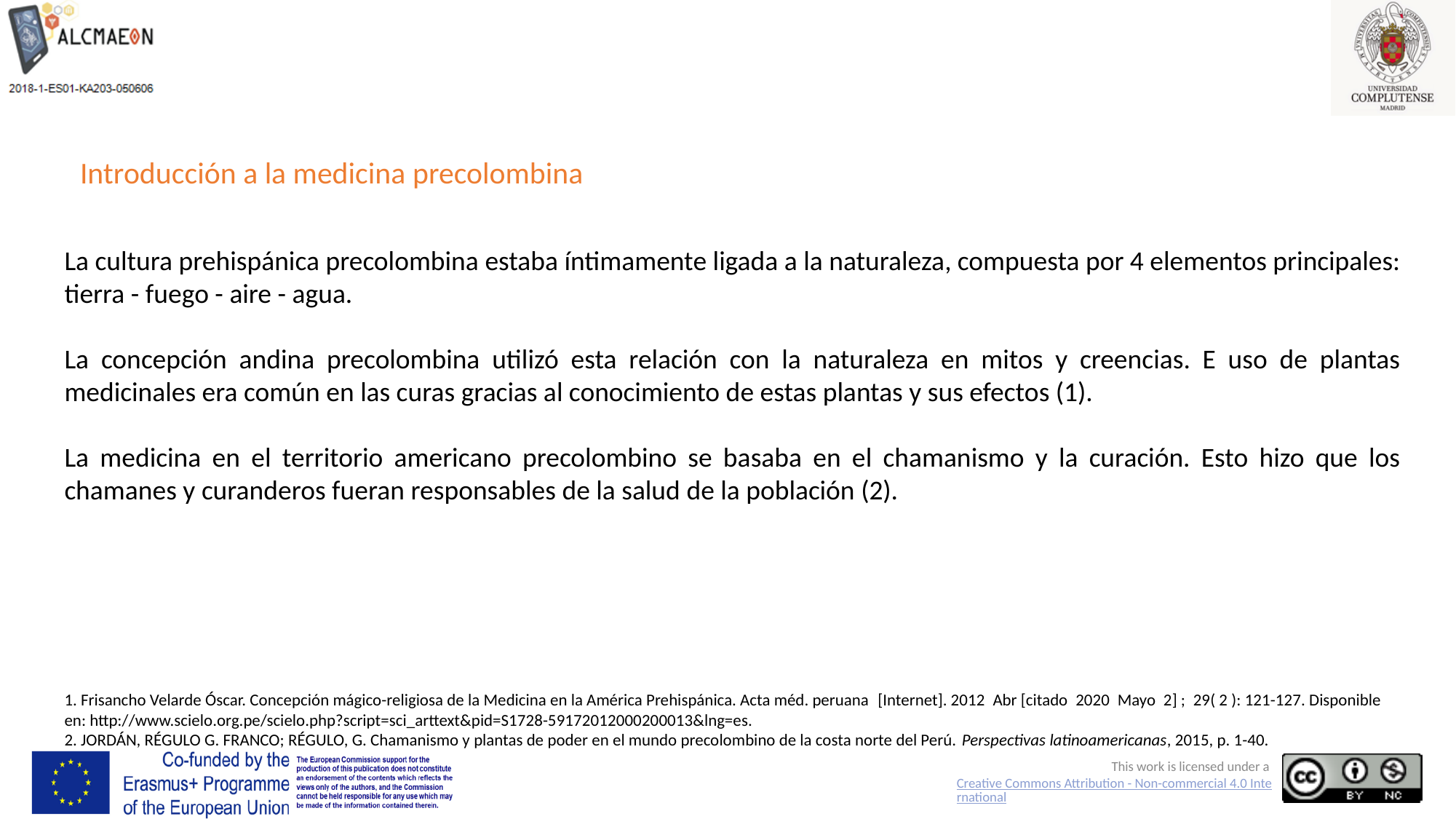

# Introducción a la medicina precolombina

La cultura prehispánica precolombina estaba íntimamente ligada a la naturaleza, compuesta por 4 elementos principales: tierra - fuego - aire - agua.

La concepción andina precolombina utilizó esta relación con la naturaleza en mitos y creencias. E uso de plantas medicinales era común en las curas gracias al conocimiento de estas plantas y sus efectos (1).

La medicina en el territorio americano precolombino se basaba en el chamanismo y la curación. Esto hizo que los chamanes y curanderos fueran responsables de la salud de la población (2).

1. Frisancho Velarde Óscar. Concepción mágico-religiosa de la Medicina en la América Prehispánica. Acta méd. peruana  [Internet]. 2012  Abr [citado  2020  Mayo  2] ;  29( 2 ): 121-127. Disponible en: http://www.scielo.org.pe/scielo.php?script=sci_arttext&pid=S1728-59172012000200013&lng=es.
2. JORDÁN, RÉGULO G. FRANCO; RÉGULO, G. Chamanismo y plantas de poder en el mundo precolombino de la costa norte del Perú. Perspectivas latinoamericanas, 2015, p. 1-40.